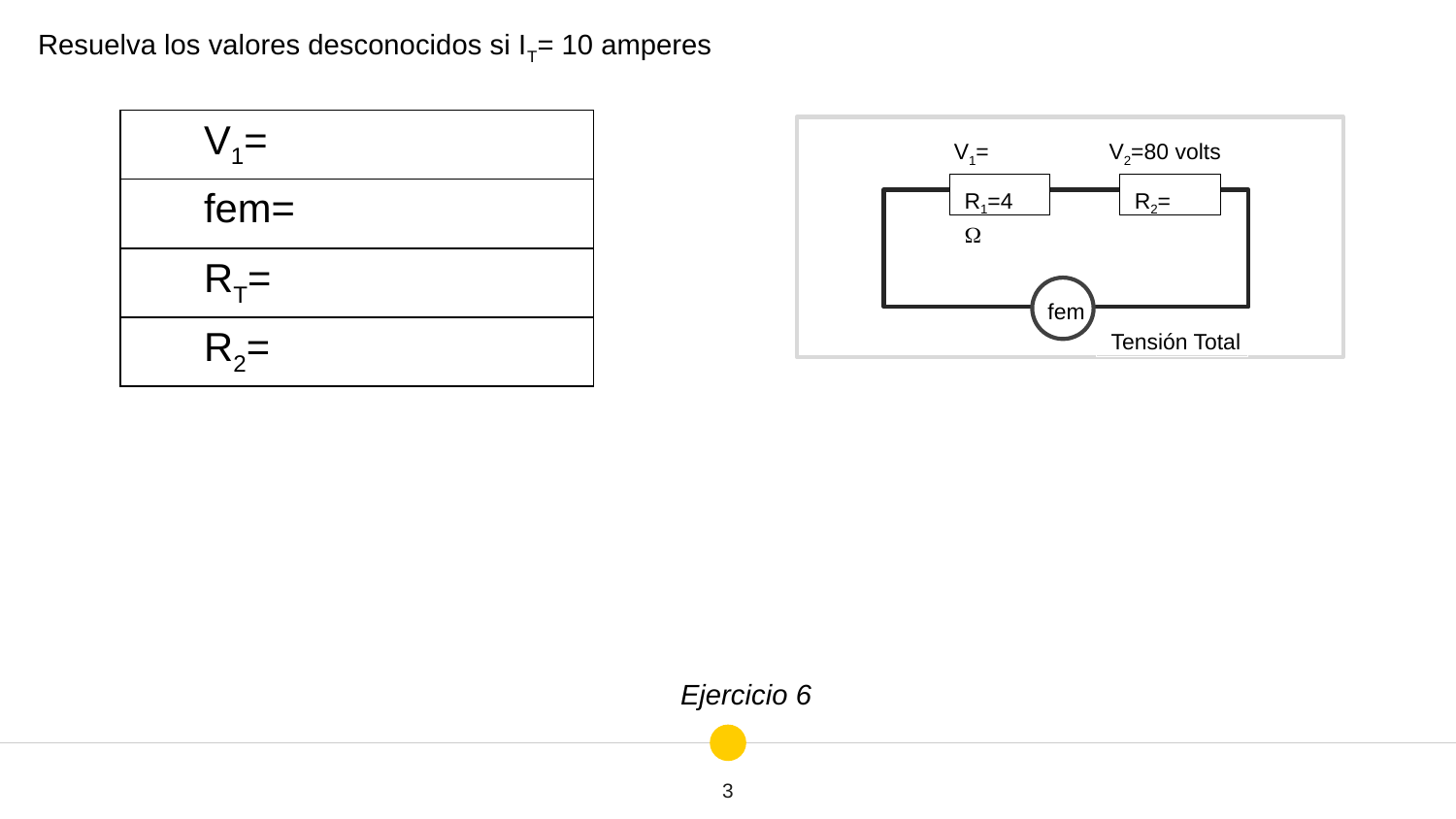

Resuelva los valores desconocidos si IT= 10 amperes
| V1= |
| --- |
| fem= |
| RT= |
| R2= |

V1=
V2=80 volts
R2=
R1=4 Ω

fem
Tensión Total
Ejercicio 6
3